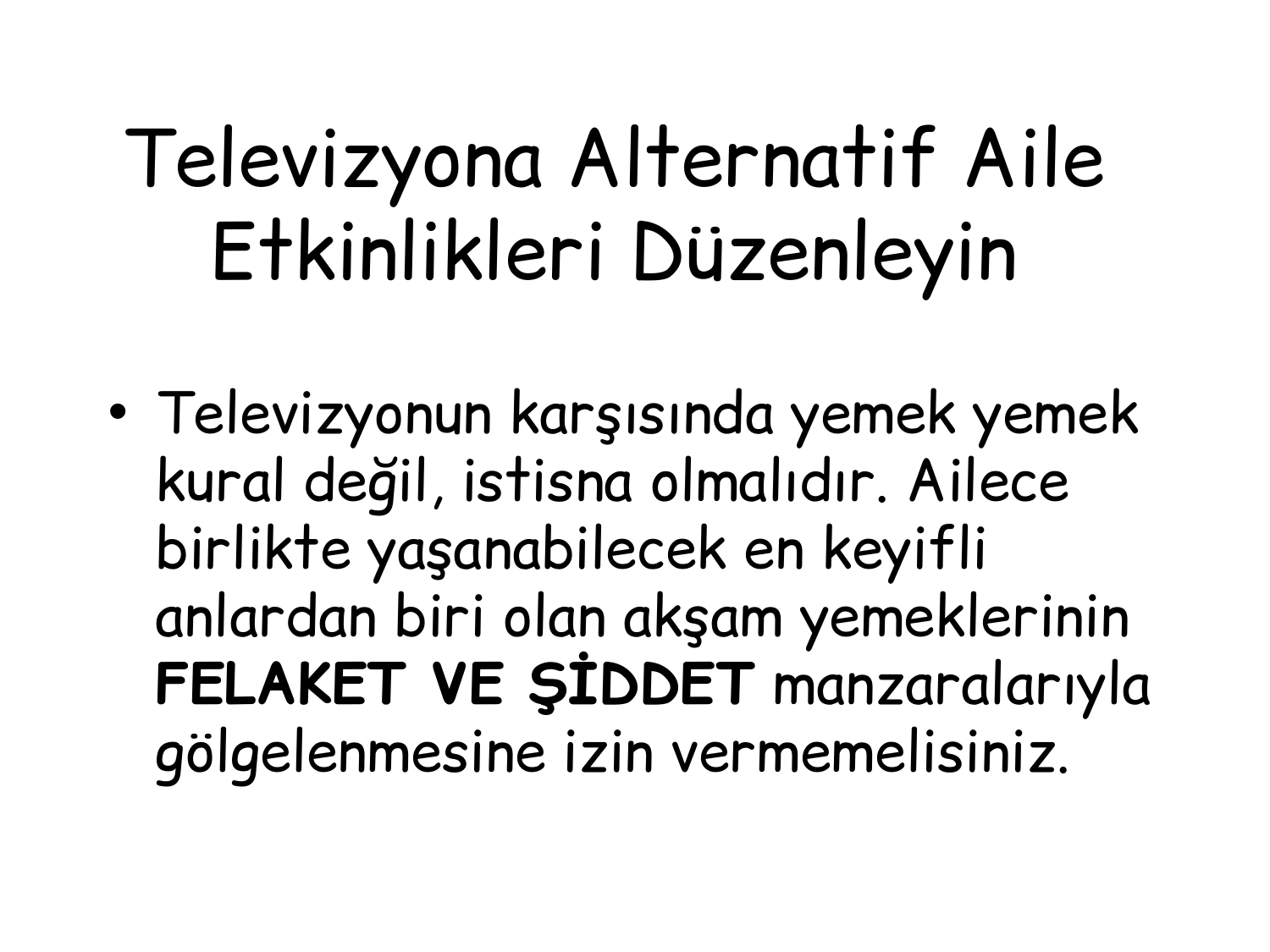

# Televizyona Alternatif Aile Etkinlikleri Düzenleyin
Televizyonun karşısında yemek yemek kural değil, istisna olmalıdır. Ailece birlikte yaşanabilecek en keyifli anlardan biri olan akşam yemeklerinin FELAKET VE ŞİDDET manzaralarıyla gölgelenmesine izin vermemelisiniz.